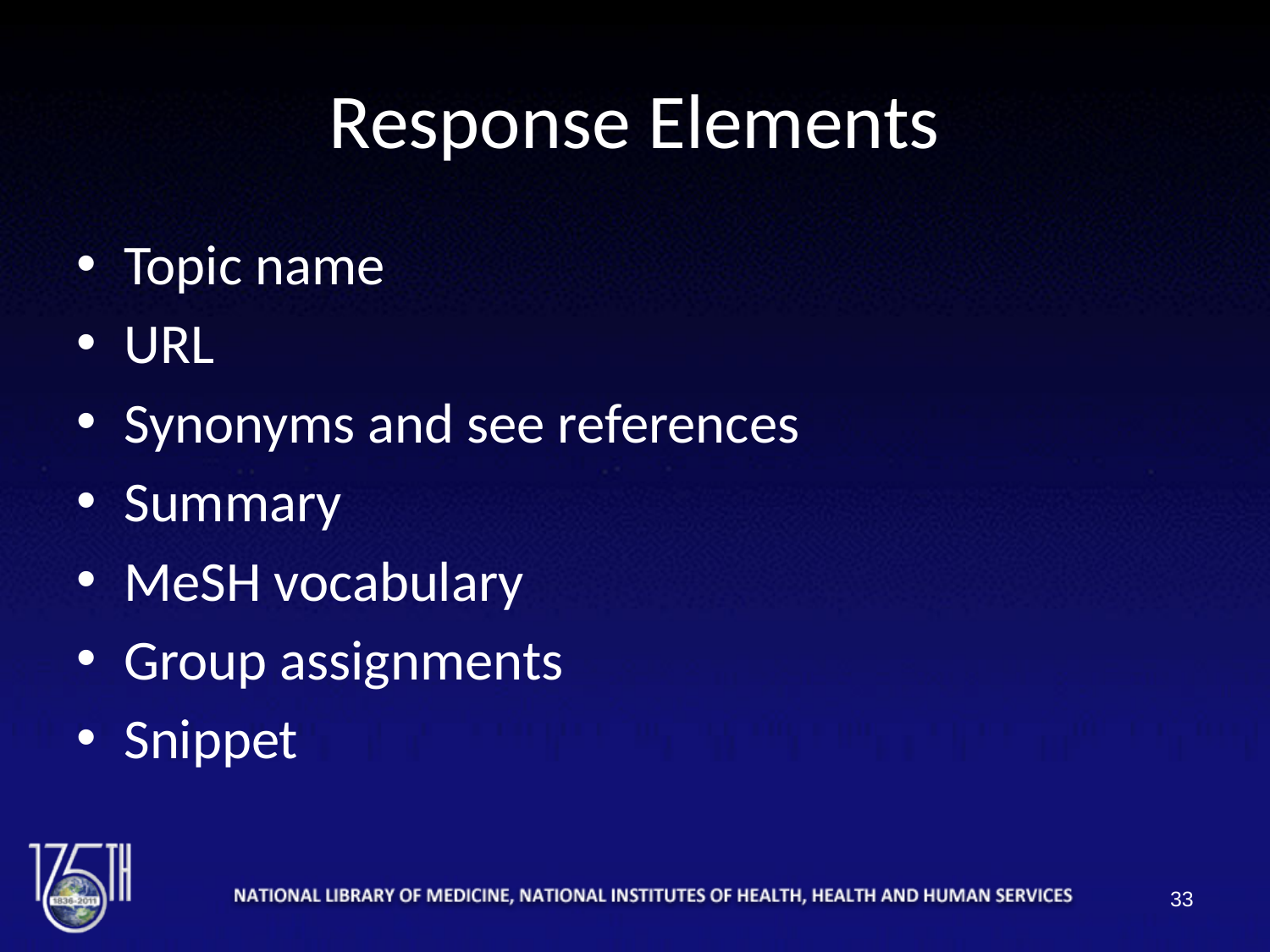

# Response Elements
Topic name
URL
Synonyms and see references
Summary
MeSH vocabulary
Group assignments
Snippet
33